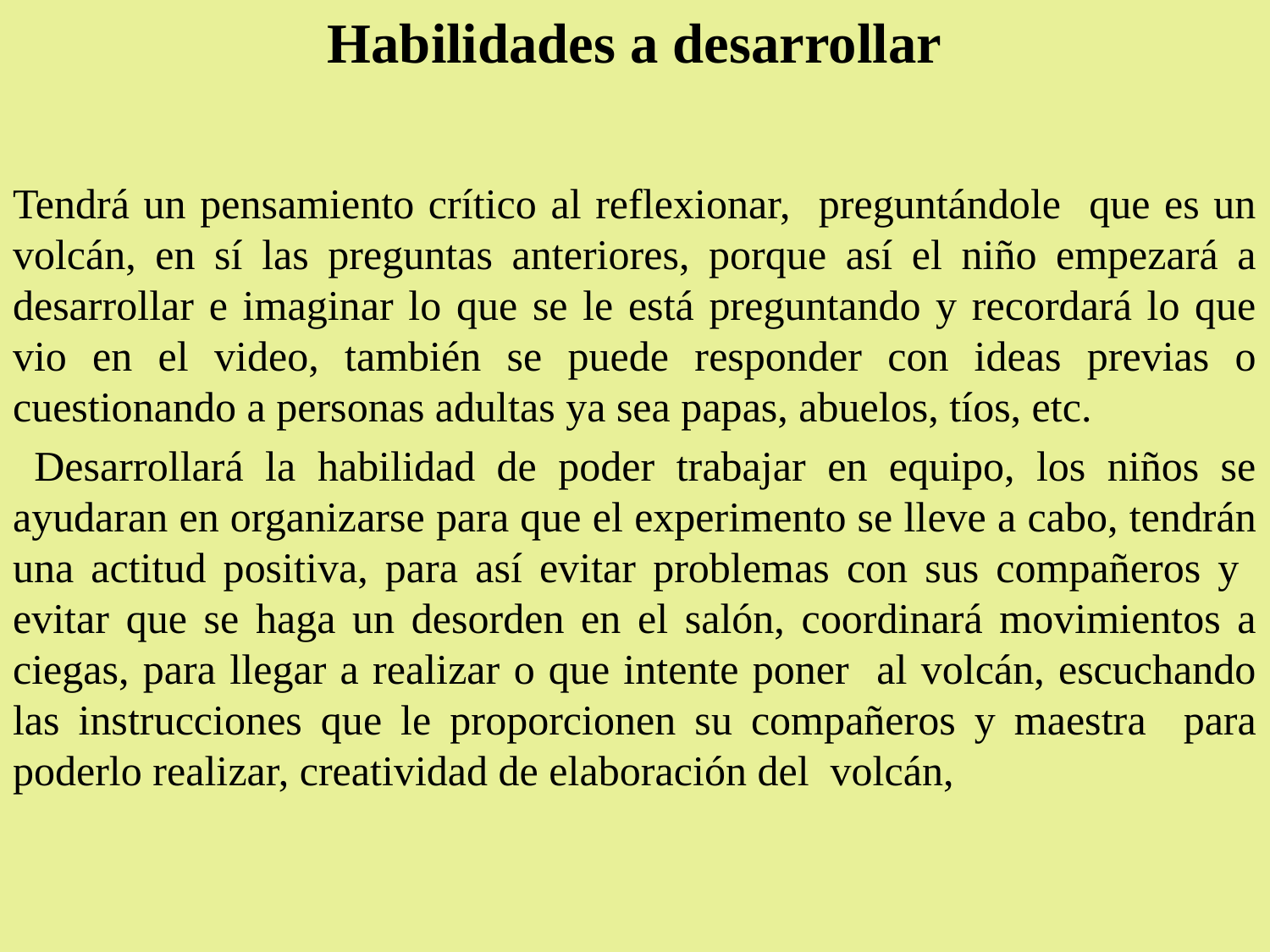

Habilidades a desarrollar

Tendrá un pensamiento crítico al reflexionar,  preguntándole  que es un volcán, en sí las preguntas anteriores, porque así el niño empezará a desarrollar e imaginar lo que se le está preguntando y recordará lo que vio en el video, también se puede responder con ideas previas o cuestionando a personas adultas ya sea papas, abuelos, tíos, etc.
 Desarrollará la habilidad de poder trabajar en equipo, los niños se ayudaran en organizarse para que el experimento se lleve a cabo, tendrán una actitud positiva, para así evitar problemas con sus compañeros y  evitar que se haga un desorden en el salón, coordinará movimientos a ciegas, para llegar a realizar o que intente poner  al volcán, escuchando las instrucciones que le proporcionen su compañeros y maestra  para poderlo realizar, creatividad de elaboración del  volcán,